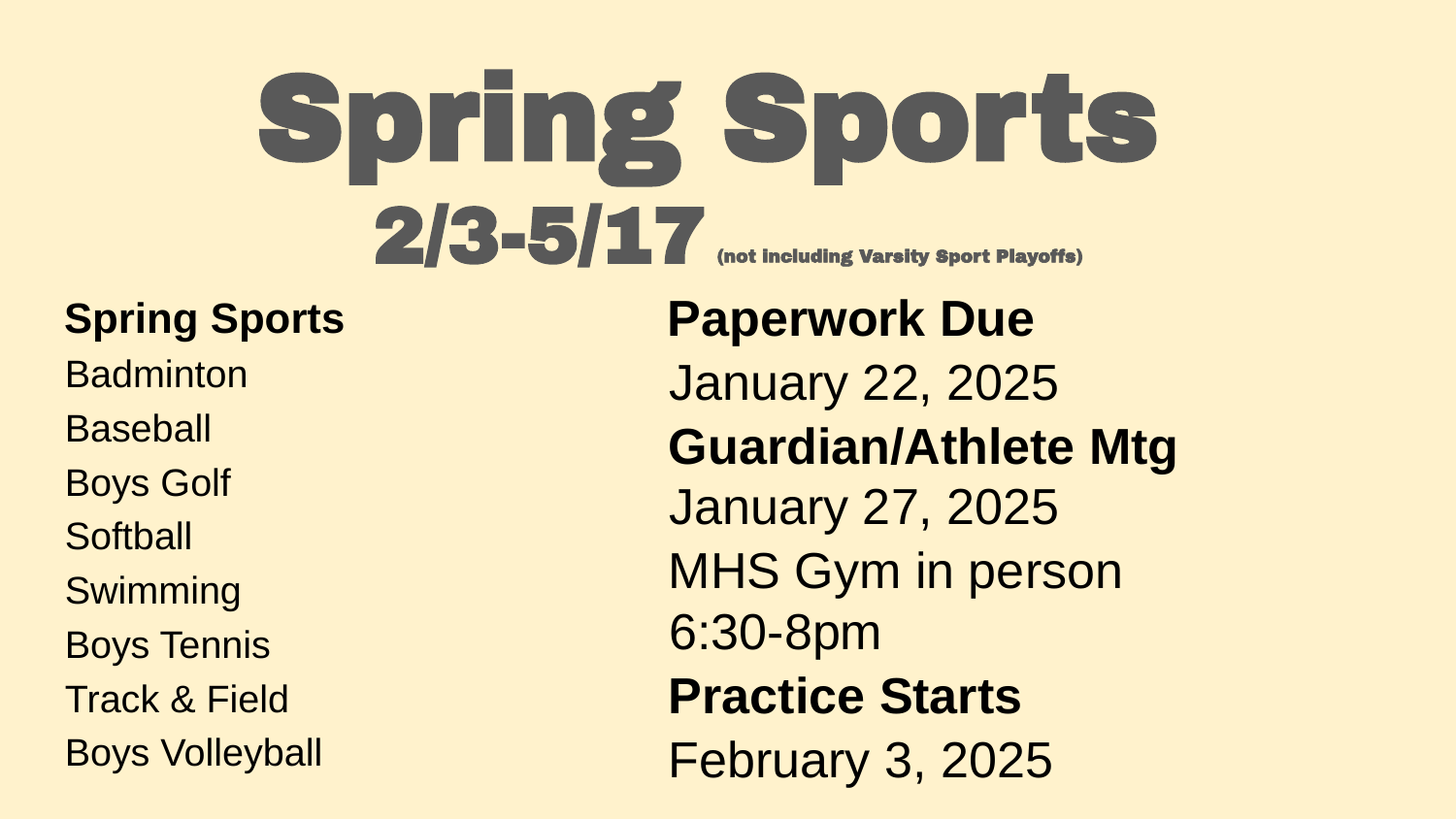

Spring Sports
2/3-5/17 (not including Varsity Sport Playoffs)
Spring Sports
Badminton
Baseball
Boys Golf
Softball
Swimming
Boys Tennis
Track & Field
Boys Volleyball
Paperwork Due
January 22, 2025
Guardian/Athlete Mtg January 27, 2025
MHS Gym in person 6:30-8pm
Practice Starts
February 3, 2025